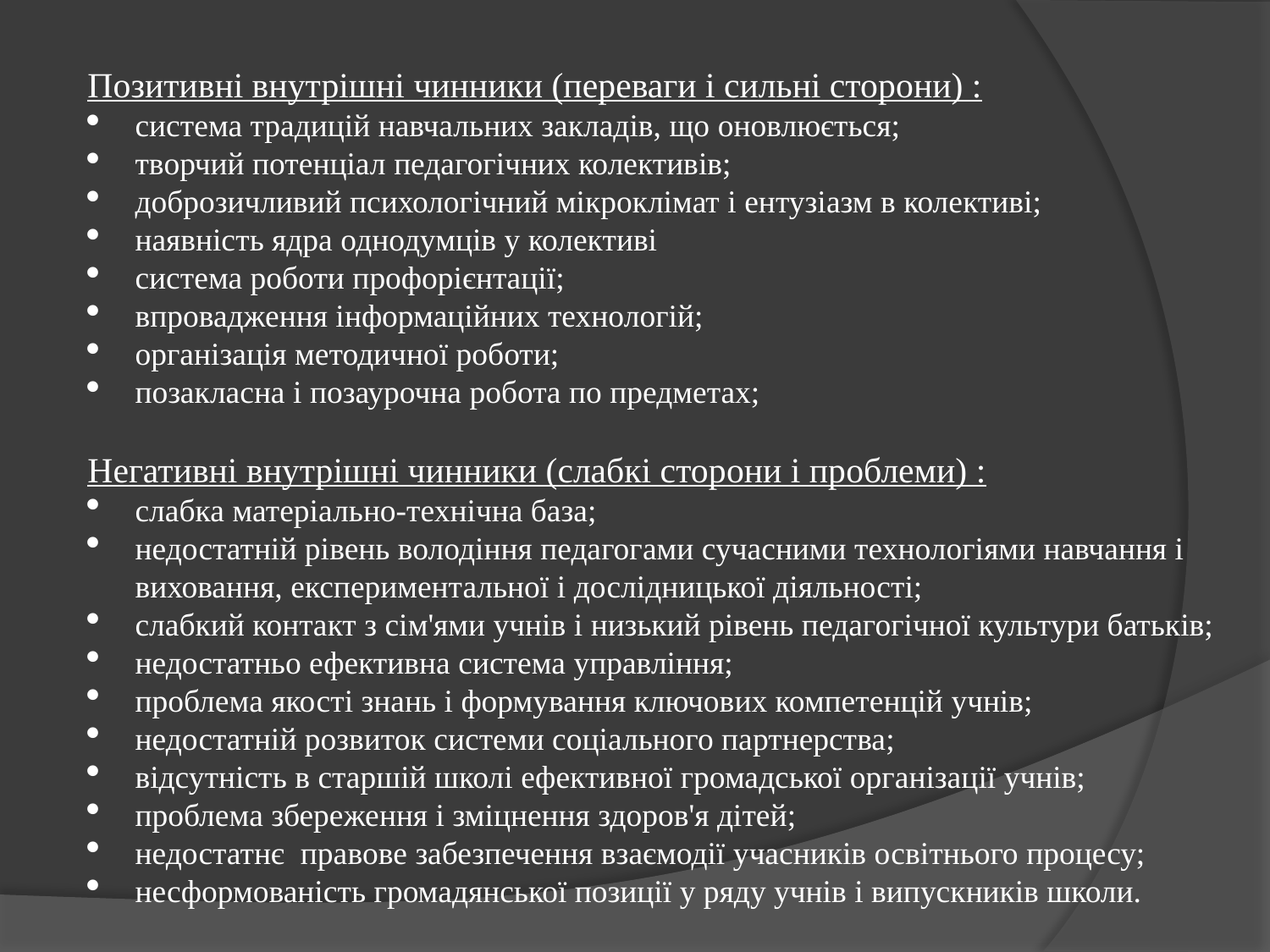

Позитивні внутрішні чинники (переваги і сильні сторони) :
система традицій навчальних закладів, що оновлюється;
творчий потенціал педагогічних колективів;
доброзичливий психологічний мікроклімат і ентузіазм в колективі;
наявність ядра однодумців у колективі
система роботи профорієнтації;
впровадження інформаційних технологій;
організація методичної роботи;
позакласна і позаурочна робота по предметах;

Негативні внутрішні чинники (слабкі сторони і проблеми) :
слабка матеріально-технічна база;
недостатній рівень володіння педагогами сучасними технологіями навчання і виховання, експериментальної і дослідницької діяльності;
слабкий контакт з сім'ями учнів і низький рівень педагогічної культури батьків;
недостатньо ефективна система управління;
проблема якості знань і формування ключових компетенцій учнів;
недостатній розвиток системи соціального партнерства;
відсутність в старшій школі ефективної громадської організації учнів;
проблема збереження і зміцнення здоров'я дітей;
недостатнє  правове забезпечення взаємодії учасників освітнього процесу;
несформованість громадянської позиції у ряду учнів і випускників школи.